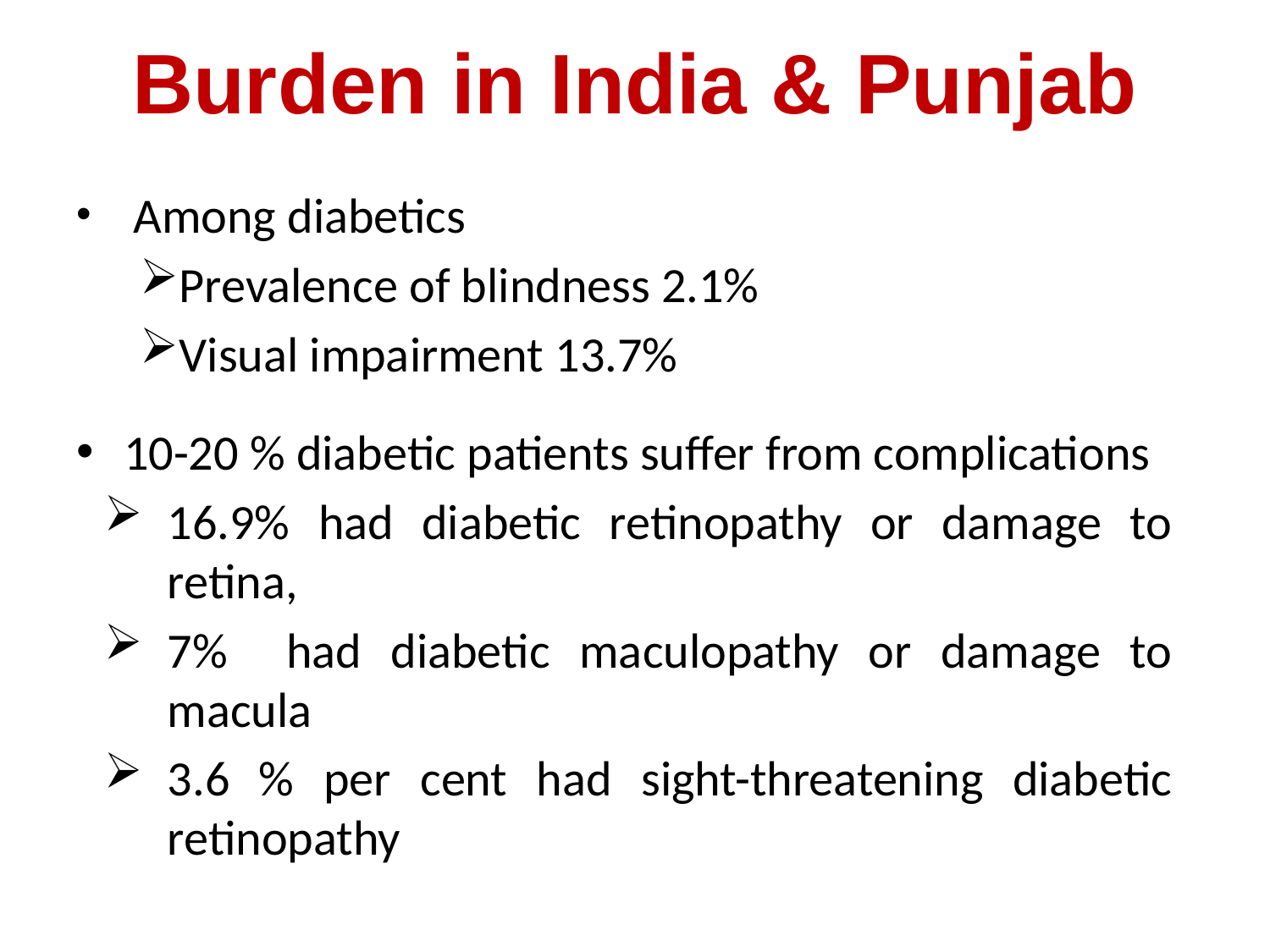

# Burden in India & Punjab
 Among diabetics
Prevalence of blindness 2.1%
Visual impairment 13.7%
10-20 % diabetic patients suffer from complications
16.9% had diabetic retinopathy or damage to retina,
7%  had diabetic maculopathy or damage to macula
3.6 % per cent had sight-threatening diabetic retinopathy